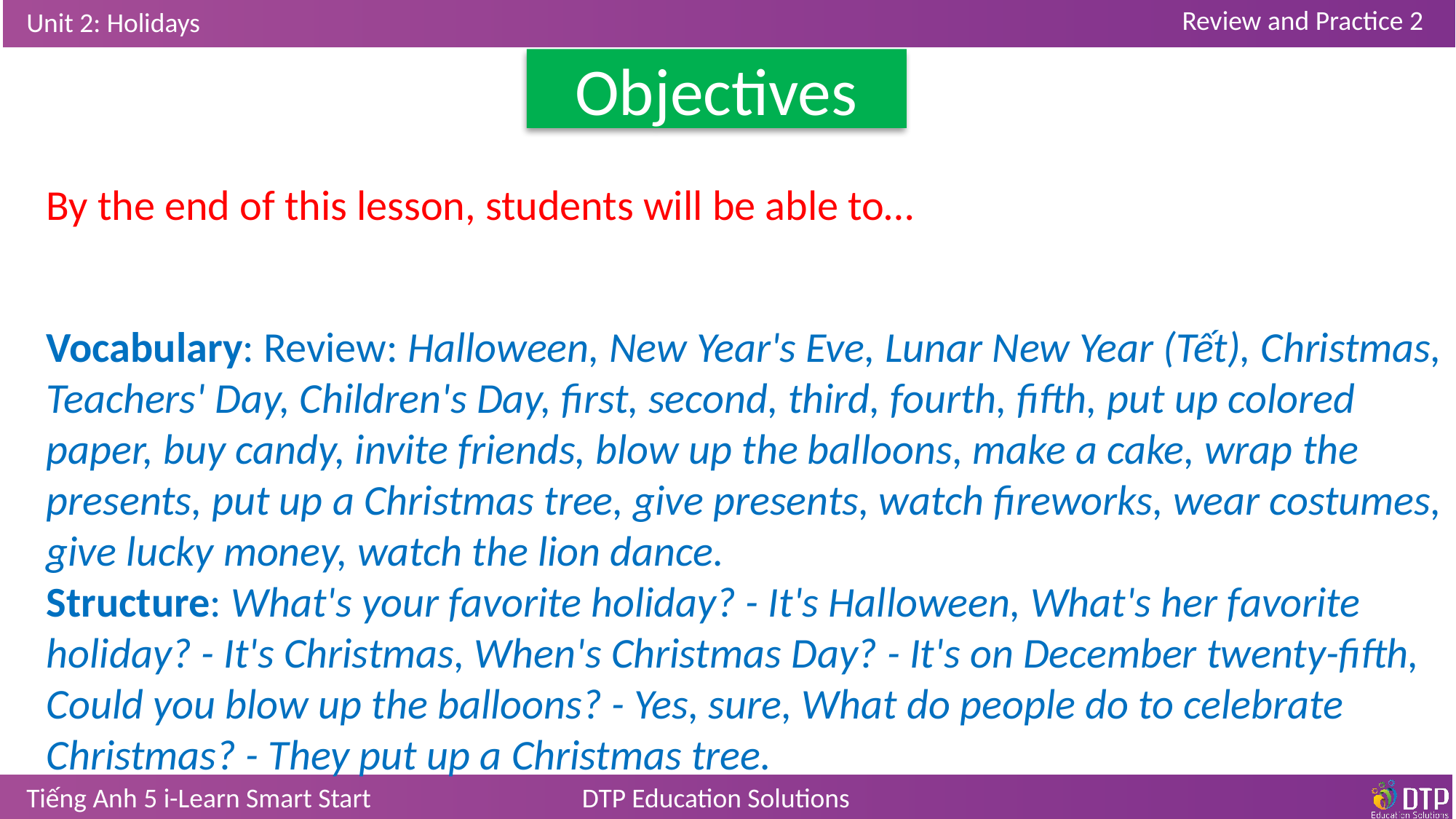

Objectives
By the end of this lesson, students will be able to…

Vocabulary: Review: Halloween, New Year's Eve, Lunar New Year (Tết), Christmas, Teachers' Day, Children's Day, first, second, third, fourth, fifth, put up colored paper, buy candy, invite friends, blow up the balloons, make a cake, wrap the presents, put up a Christmas tree, give presents, watch fireworks, wear costumes, give lucky money, watch the lion dance.
Structure: What's your favorite holiday? - It's Halloween, What's her favorite holiday? - It's Christmas, When's Christmas Day? - It's on December twenty-fifth, Could you blow up the balloons? - Yes, sure, What do people do to celebrate Christmas? - They put up a Christmas tree.